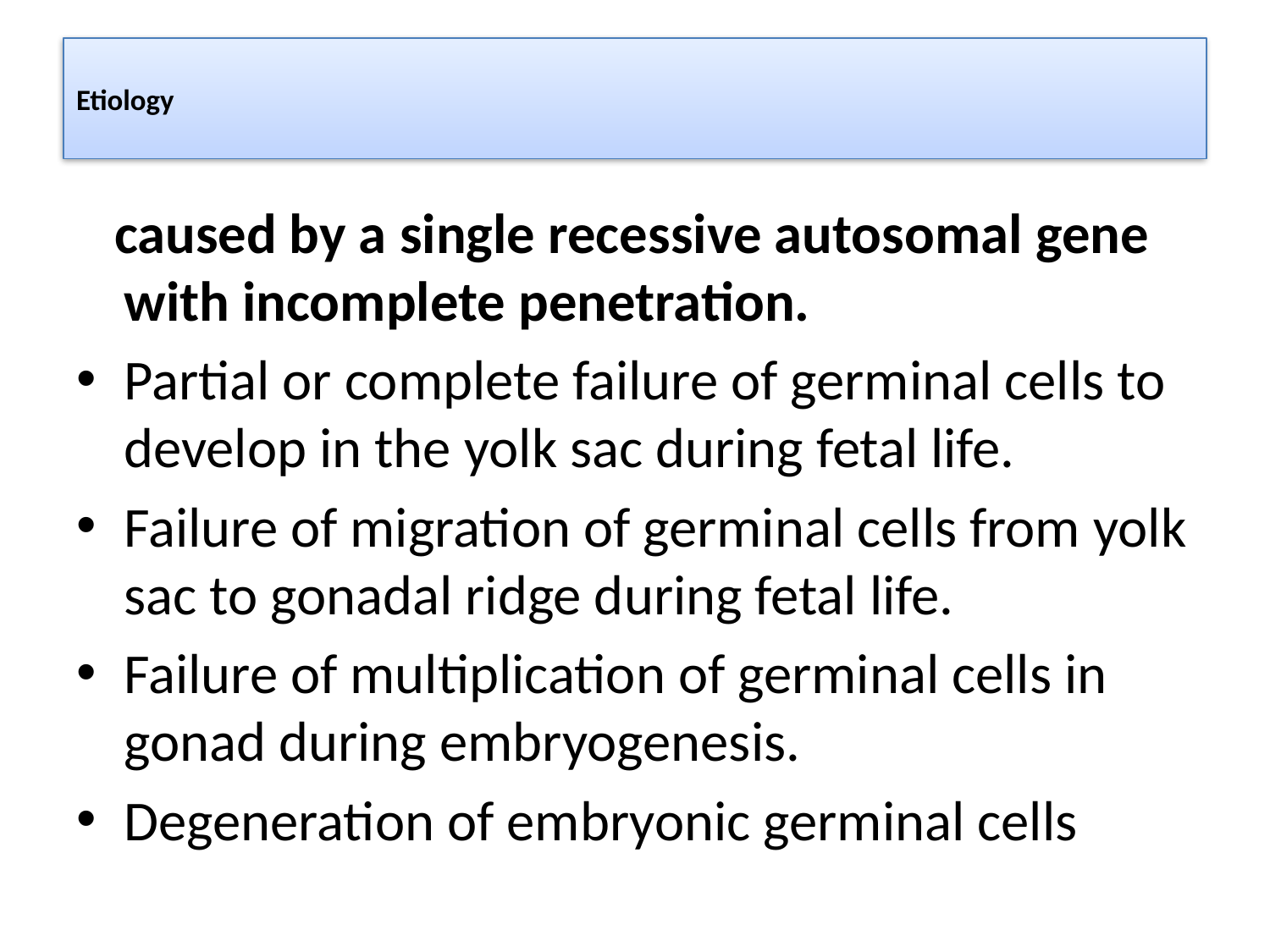

# Etiology
   caused by a single recessive autosomal gene with incomplete penetration.
Partial or complete failure of germinal cells to develop in the yolk sac during fetal life.
Failure of migration of germinal cells from yolk sac to gonadal ridge during fetal life.
Failure of multiplication of germinal cells in gonad during embryogenesis.
Degeneration of embryonic germinal cells